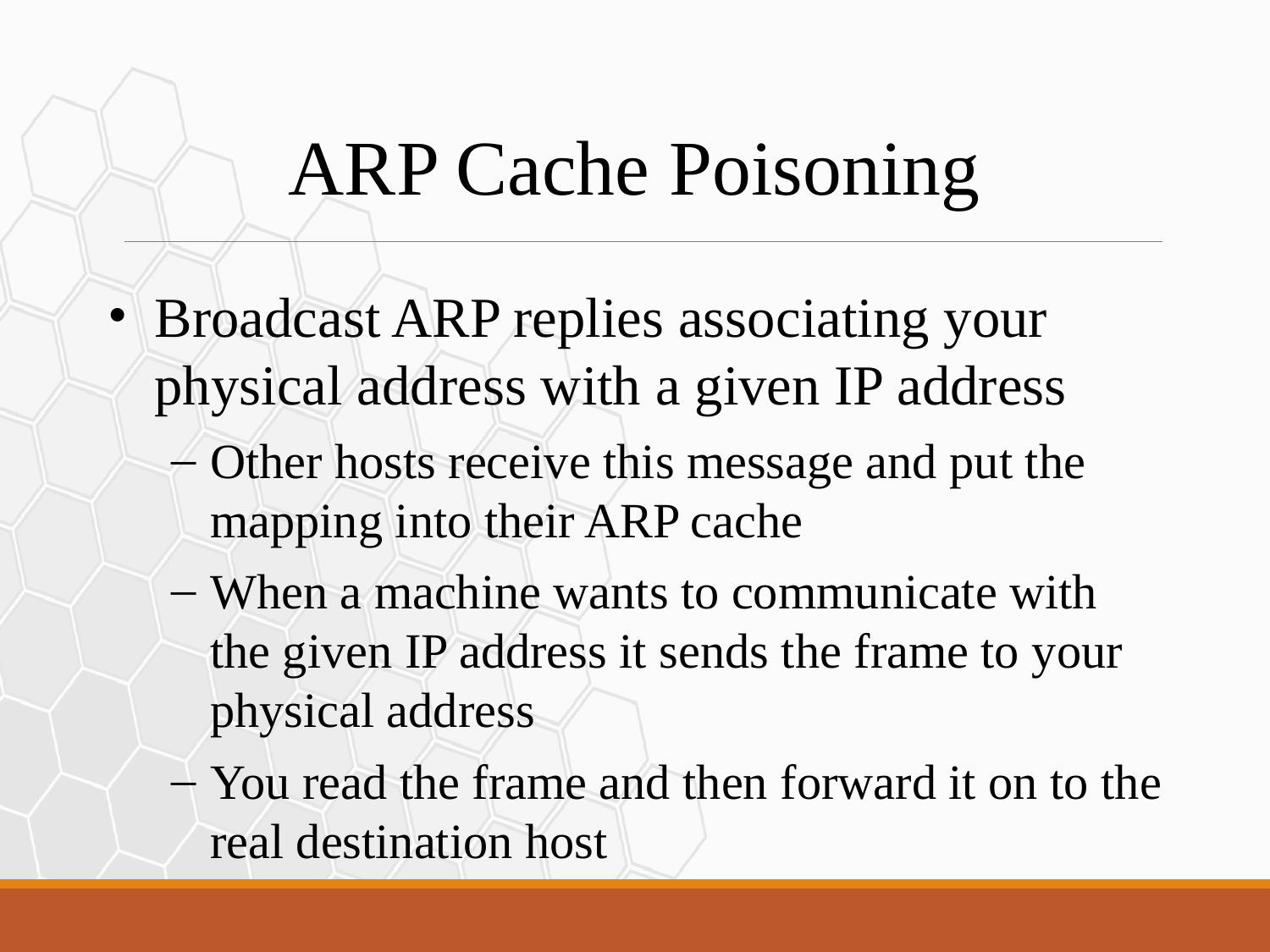

ARP Cache Poisoning
Broadcast ARP replies associating your physical address with a given IP address
Other hosts receive this message and put the mapping into their ARP cache
When a machine wants to communicate with the given IP address it sends the frame to your physical address
You read the frame and then forward it on to the real destination host